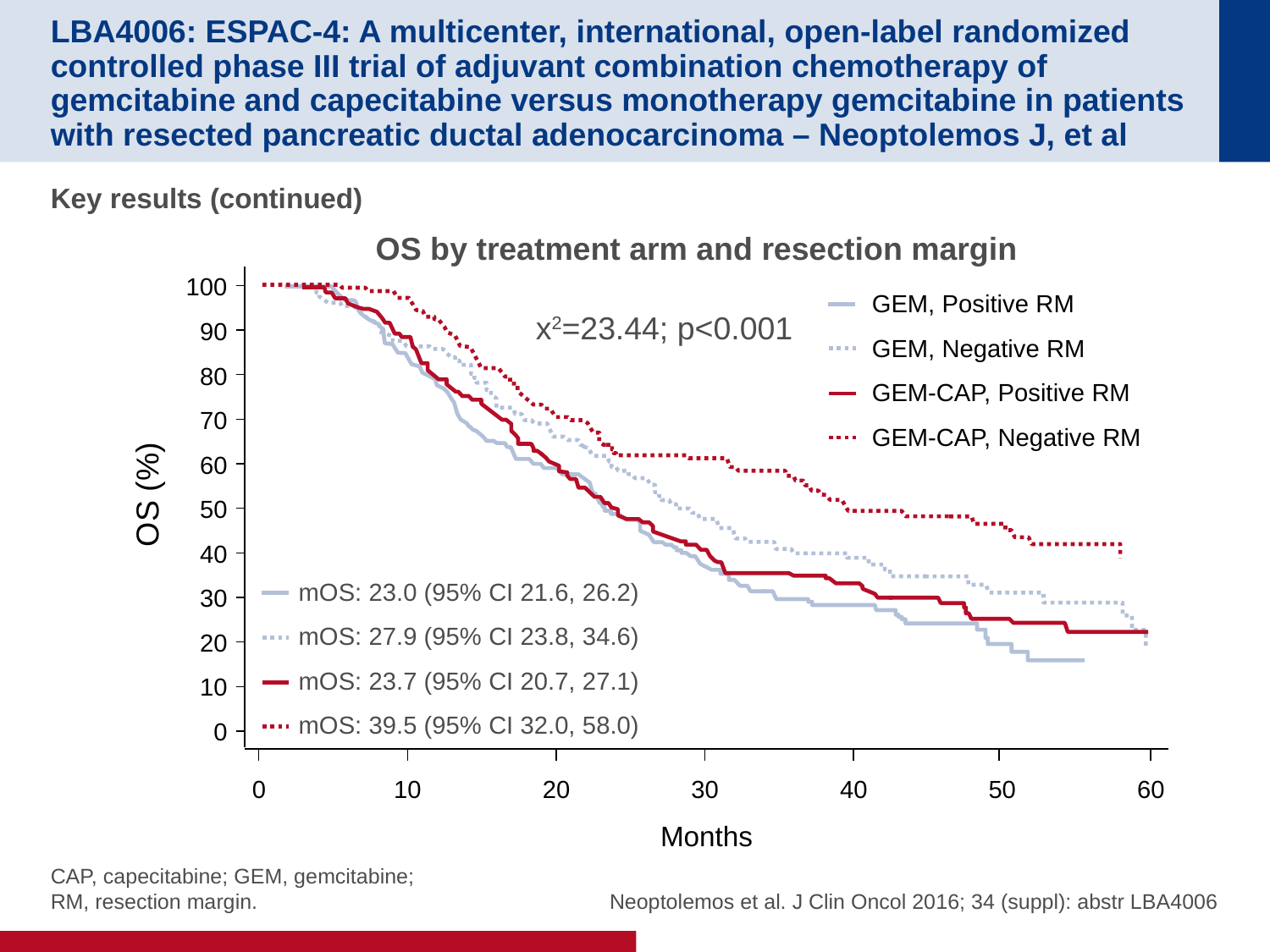

# LBA4006: ESPAC-4: A multicenter, international, open-label randomized controlled phase III trial of adjuvant combination chemotherapy of gemcitabine and capecitabine versus monotherapy gemcitabine in patients with resected pancreatic ductal adenocarcinoma – Neoptolemos J, et al
Key results (continued)

OS by treatment arm and resection margin
100
90
80
70
60
50
40
30
20
10
0
0
10
20
30
40
50
60
GEM, Positive RM
GEM, Negative RM
GEM-CAP, Positive RM
GEM-CAP, Negative RM

x2=23.44; p<0.001
OS (%)
mOS: 23.0 (95% CI 21.6, 26.2)
mOS: 27.9 (95% CI 23.8, 34.6)
mOS: 23.7 (95% CI 20.7, 27.1)
mOS: 39.5 (95% CI 32.0, 58.0)
Months
CAP, capecitabine; GEM, gemcitabine;
RM, resection margin.
Neoptolemos et al. J Clin Oncol 2016; 34 (suppl): abstr LBA4006